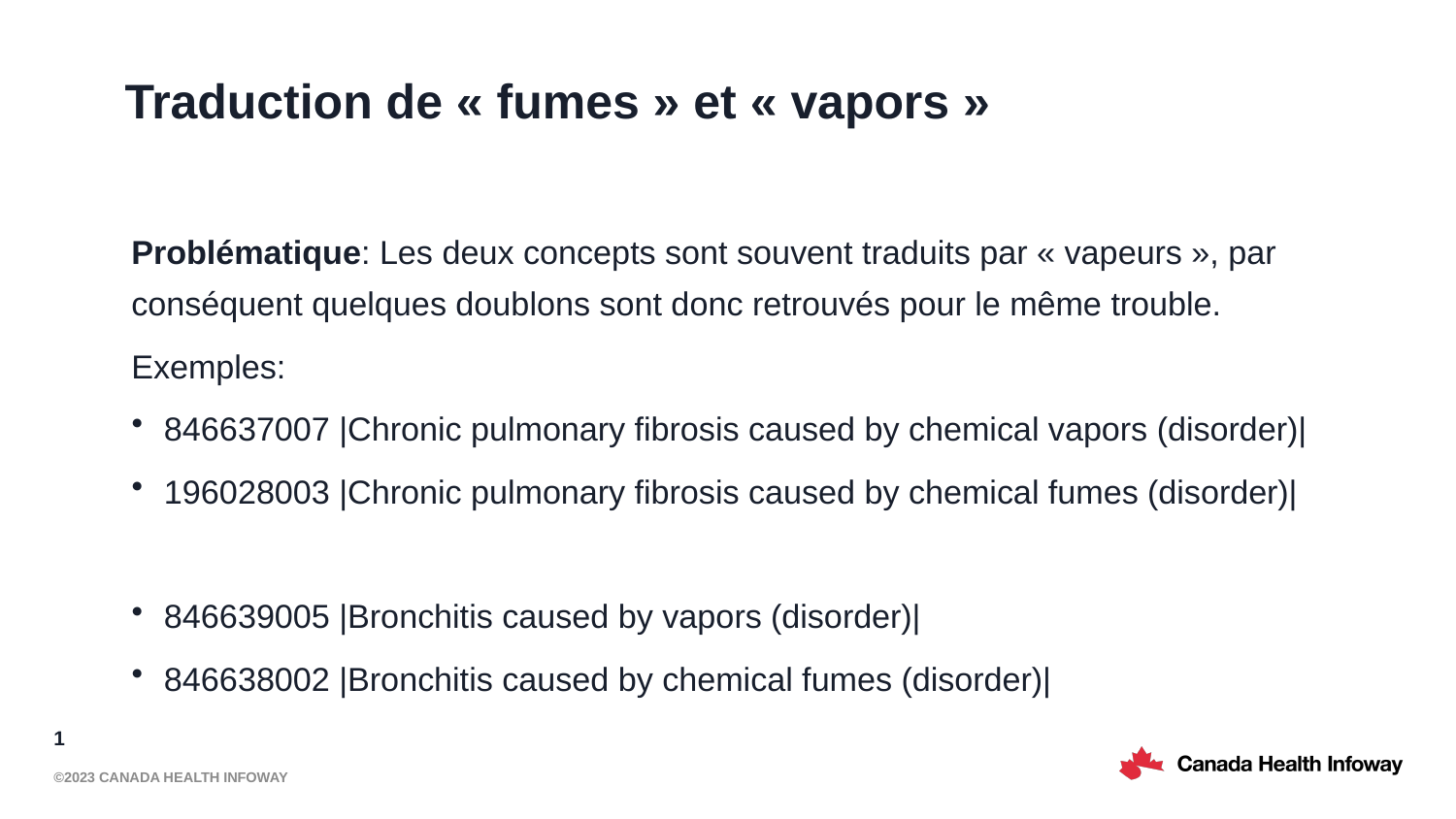

# Traduction de « fumes » et « vapors »
Problématique: Les deux concepts sont souvent traduits par « vapeurs », par conséquent quelques doublons sont donc retrouvés pour le même trouble.
Exemples:
846637007 |Chronic pulmonary fibrosis caused by chemical vapors (disorder)|
196028003 |Chronic pulmonary fibrosis caused by chemical fumes (disorder)|

846639005 |Bronchitis caused by vapors (disorder)|
846638002 |Bronchitis caused by chemical fumes (disorder)|
1
©2023 Canada Health Infoway